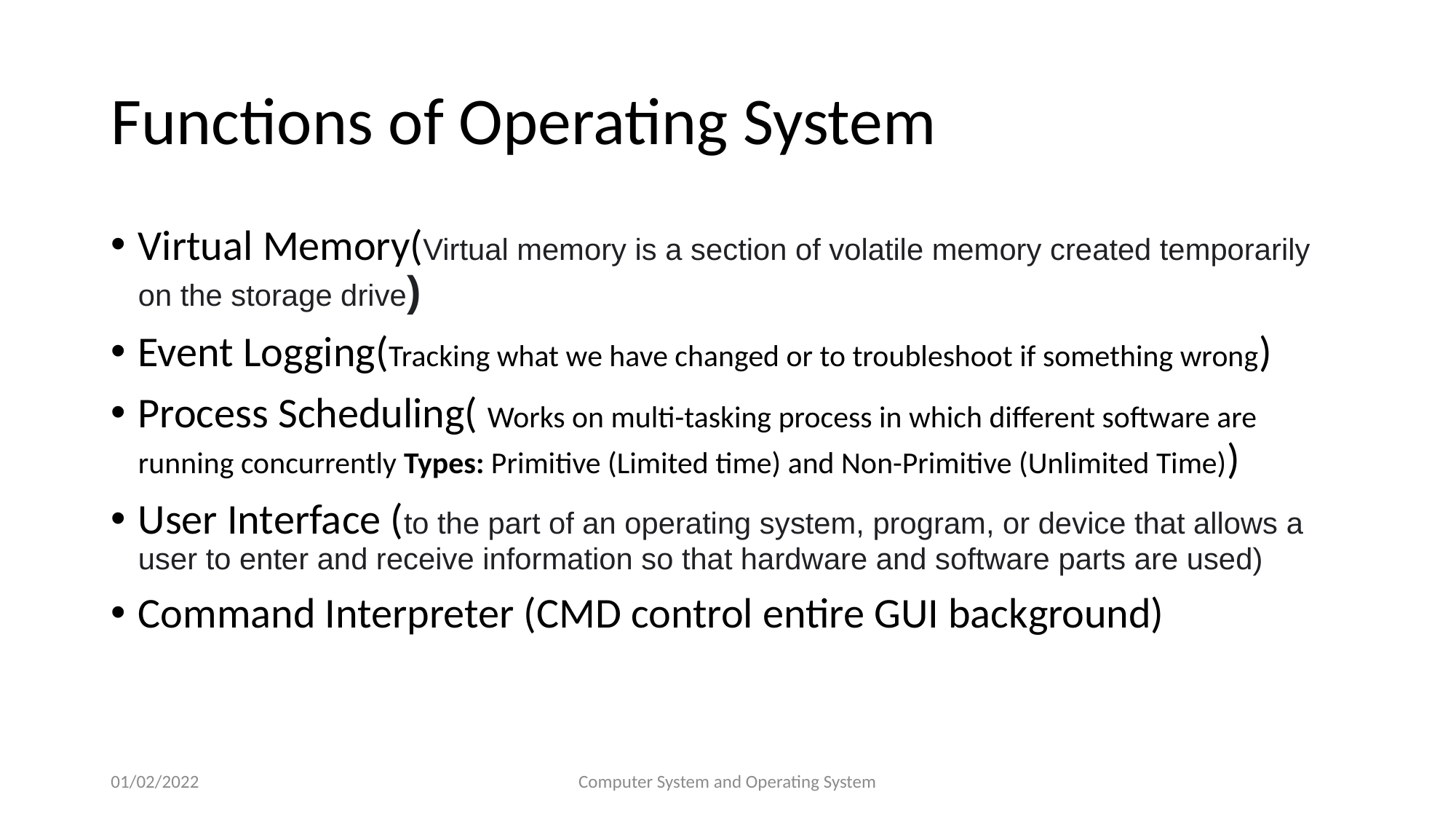

# Functions of Operating System
Virtual Memory(Virtual memory is a section of volatile memory created temporarily on the storage drive)
Event Logging(Tracking what we have changed or to troubleshoot if something wrong)
Process Scheduling( Works on multi-tasking process in which different software are running concurrently Types: Primitive (Limited time) and Non-Primitive (Unlimited Time))
User Interface (to the part of an operating system, program, or device that allows a user to enter and receive information so that hardware and software parts are used)
Command Interpreter (CMD control entire GUI background)
01/02/2022
Computer System and Operating System